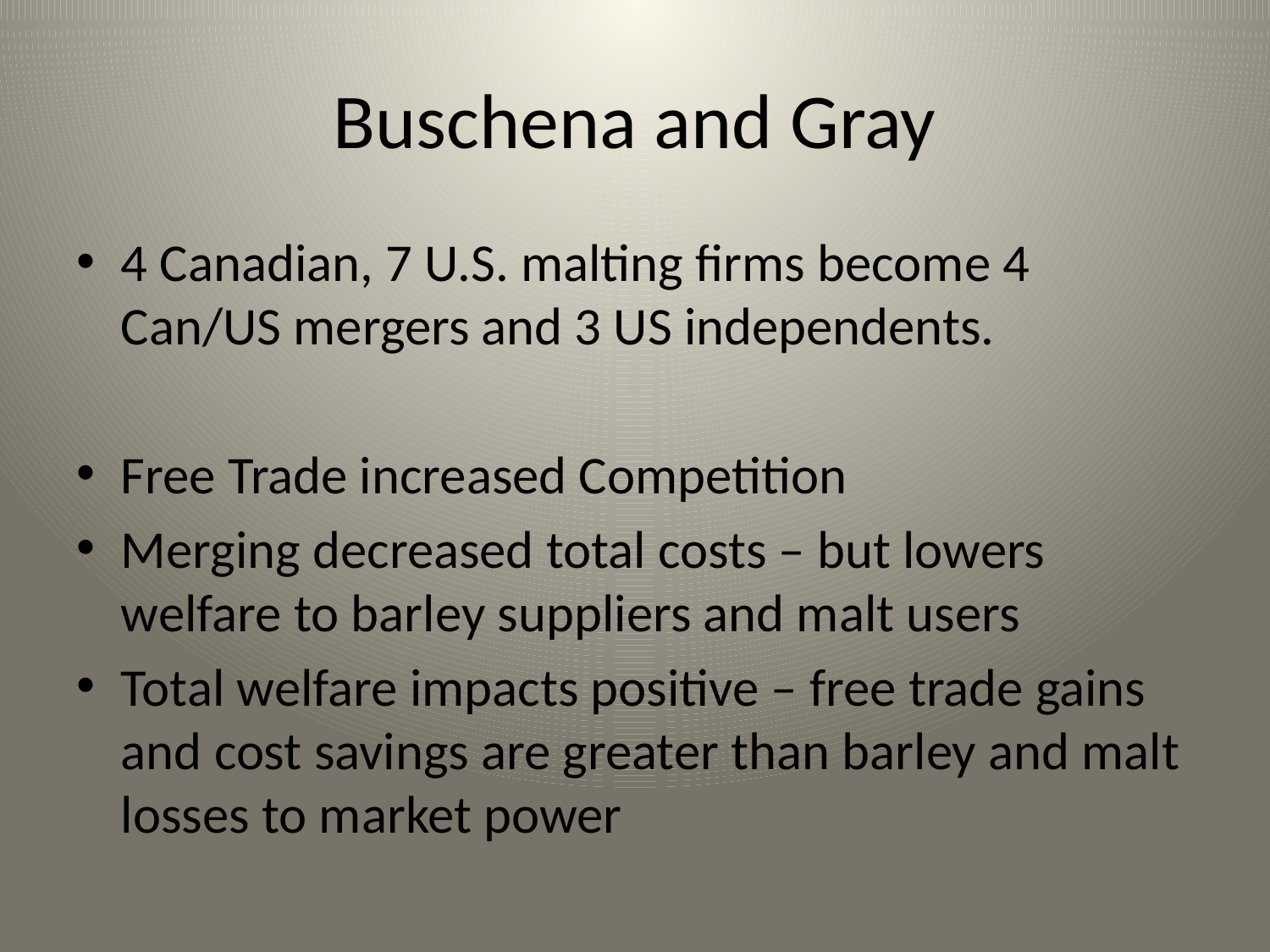

# Buschena and Gray
4 Canadian, 7 U.S. malting firms become 4 Can/US mergers and 3 US independents.

Free Trade increased Competition
Merging decreased total costs – but lowers welfare to barley suppliers and malt users
Total welfare impacts positive – free trade gains and cost savings are greater than barley and malt losses to market power